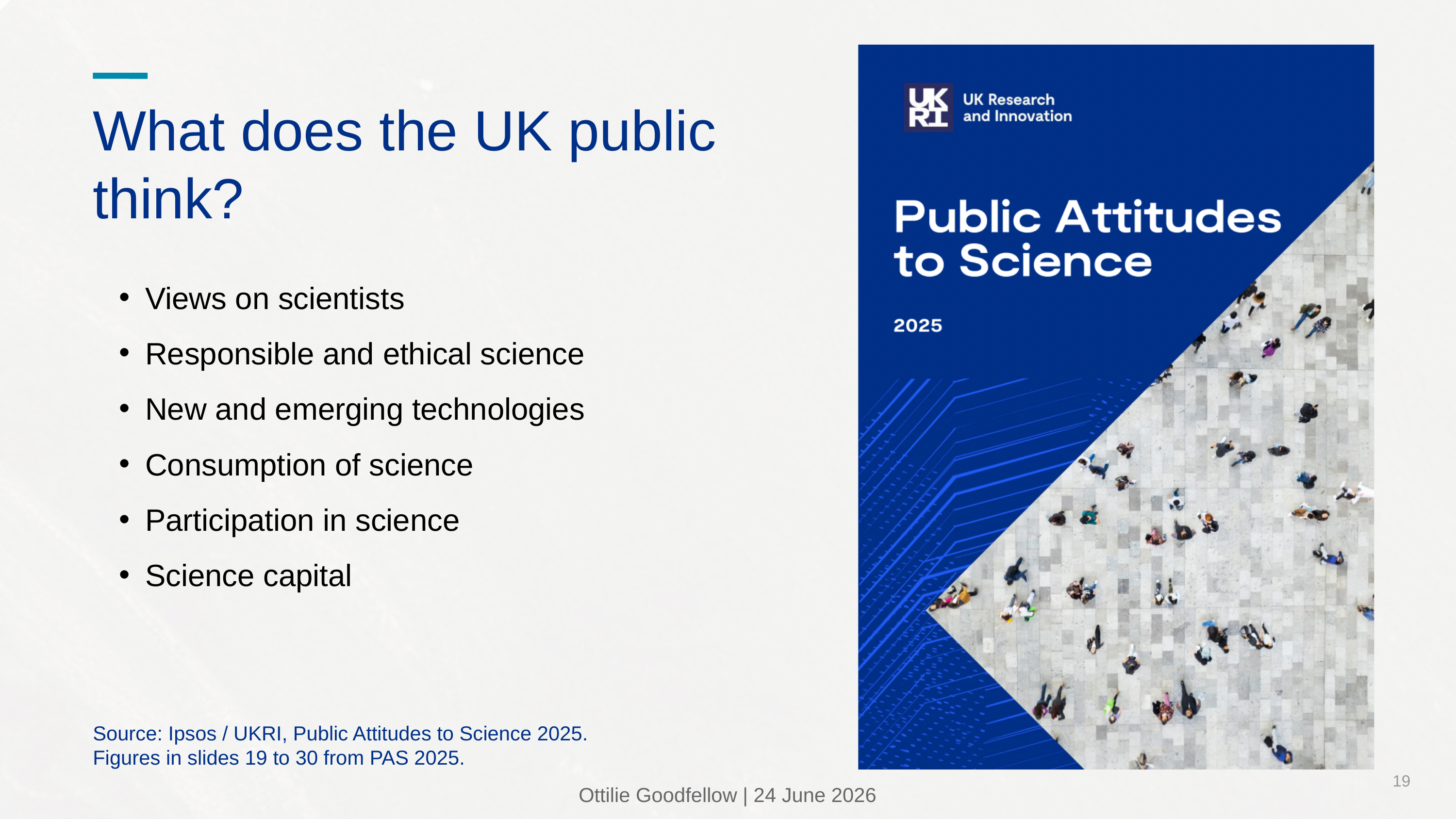

What does the UK public think?
Views on scientists
Responsible and ethical science
New and emerging technologies
Consumption of science
Participation in science
Science capital
Source: Ipsos / UKRI, Public Attitudes to Science 2025.
Figures in slides 19 to 30 from PAS 2025.
19
Ottilie Goodfellow | 24 June 2026